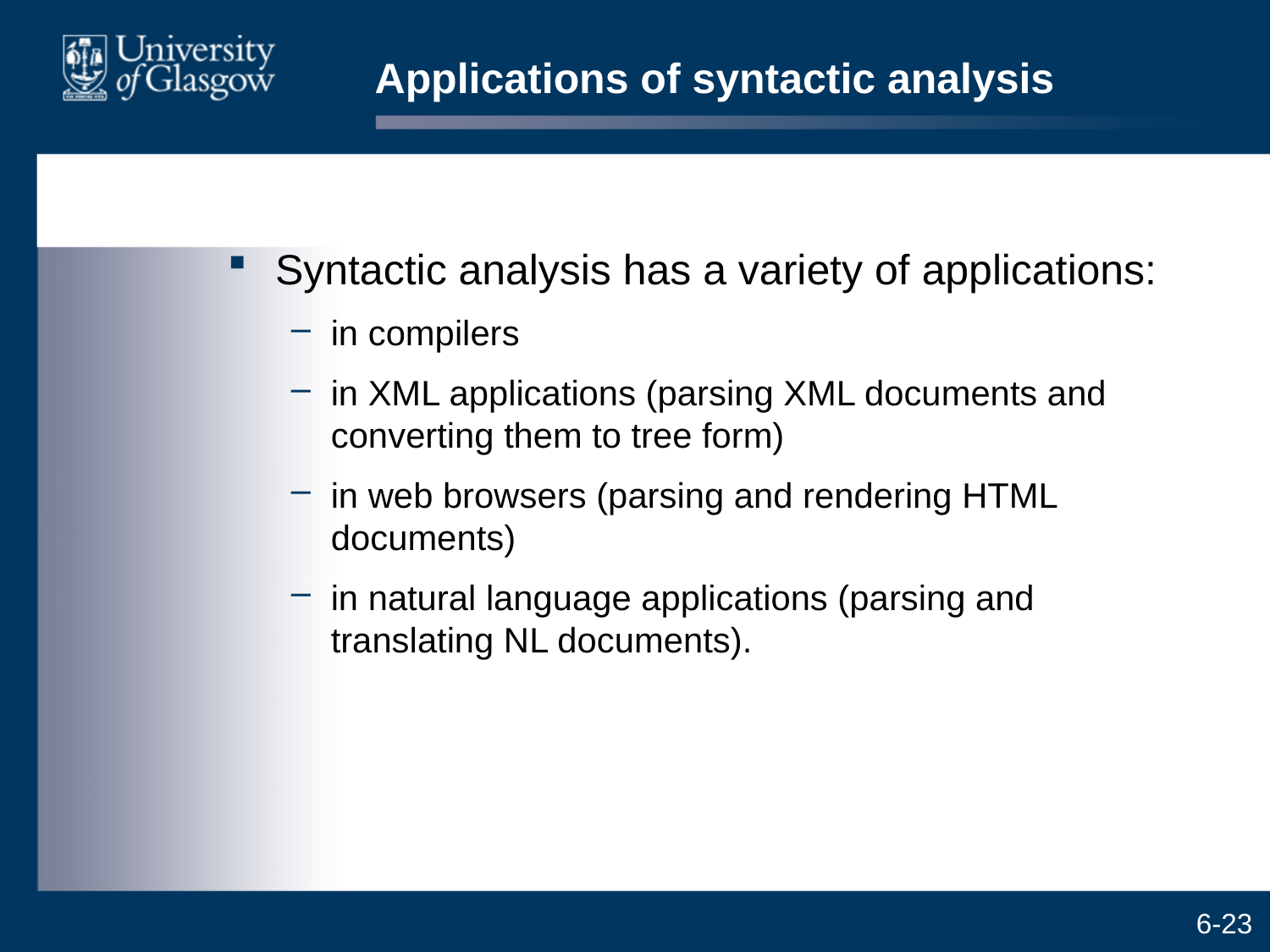

# Applications of syntactic analysis
Syntactic analysis has a variety of applications:
in compilers
in XML applications (parsing XML documents and converting them to tree form)
in web browsers (parsing and rendering HTML documents)
in natural language applications (parsing and translating NL documents).